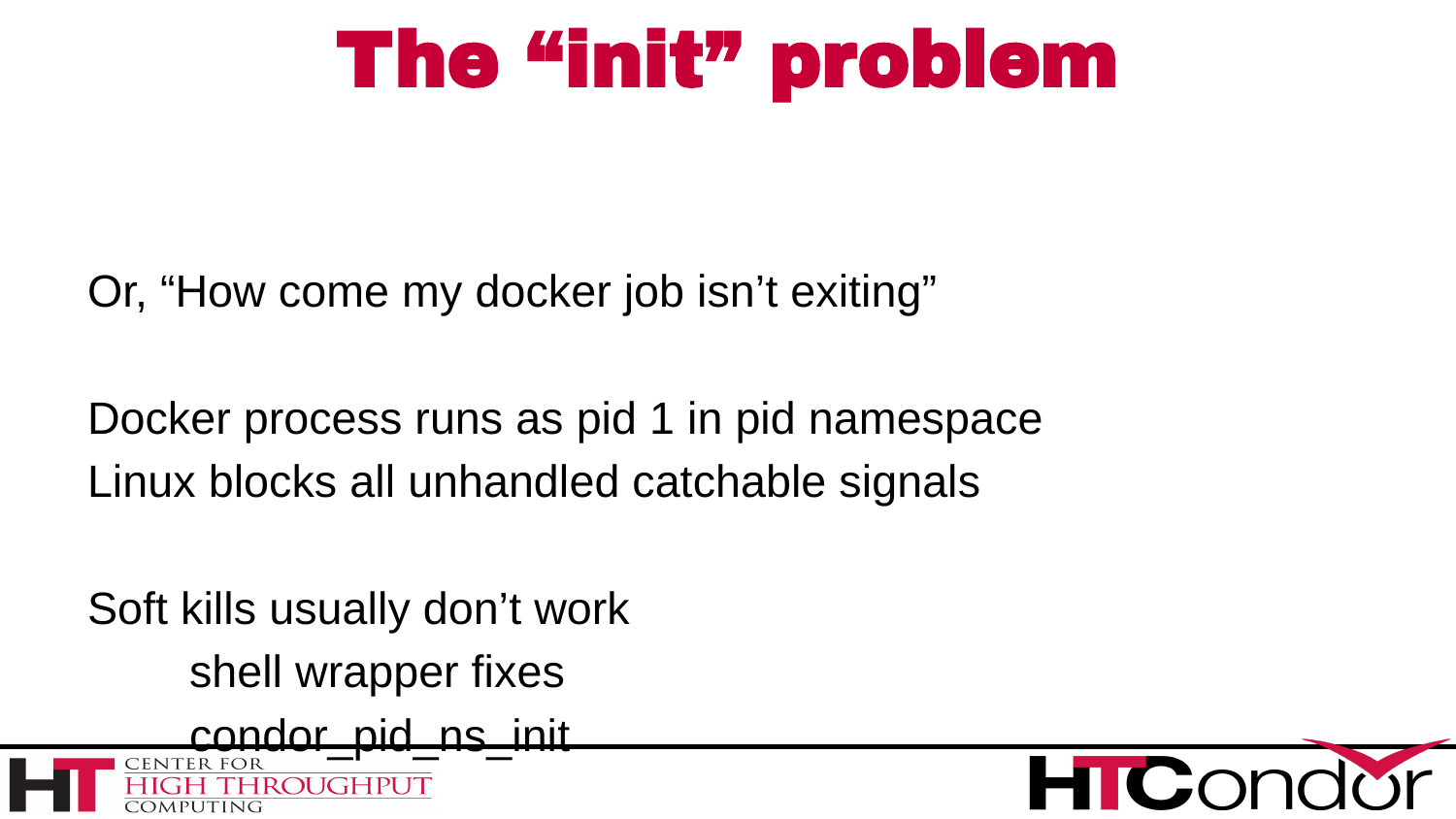

# The “init” problem

Or, “How come my docker job isn’t exiting”

Docker process runs as pid 1 in pid namespace
Linux blocks all unhandled catchable signals

Soft kills usually don’t work
	shell wrapper fixes
	condor_pid_ns_init